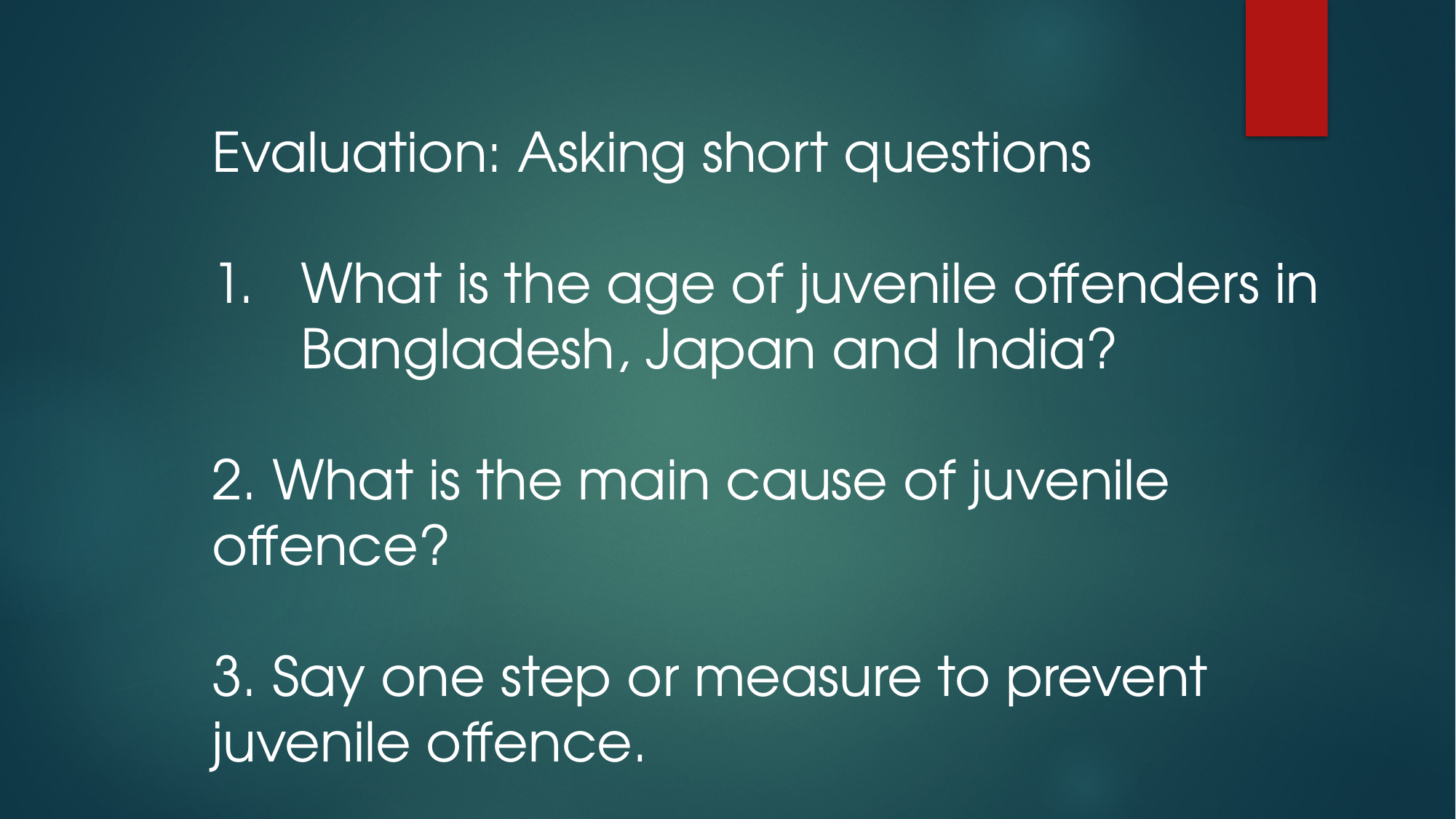

Evaluation: Asking short questions

What is the age of juvenile offenders in Bangladesh, Japan and India?

2. What is the main cause of juvenile offence?

3. Say one step or measure to prevent juvenile offence.